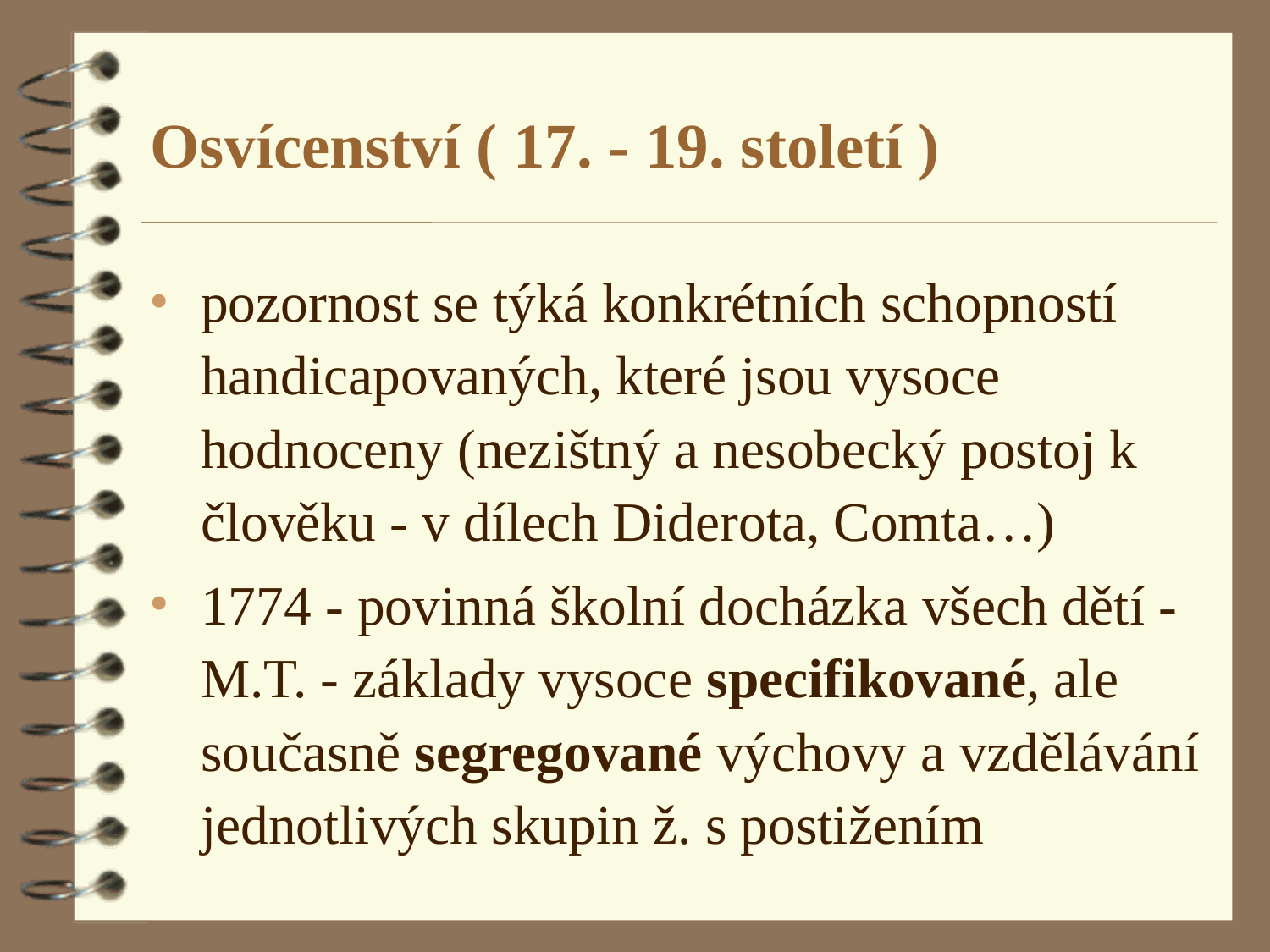

# Osvícenství ( 17. - 19. století )
pozornost se týká konkrétních schopností handicapovaných, které jsou vysoce hodnoceny (nezištný a nesobecký postoj k člověku - v dílech Diderota, Comta…)
1774 - povinná školní docházka všech dětí - M.T. - základy vysoce specifikované, ale současně segregované výchovy a vzdělávání jednotlivých skupin ž. s postižením